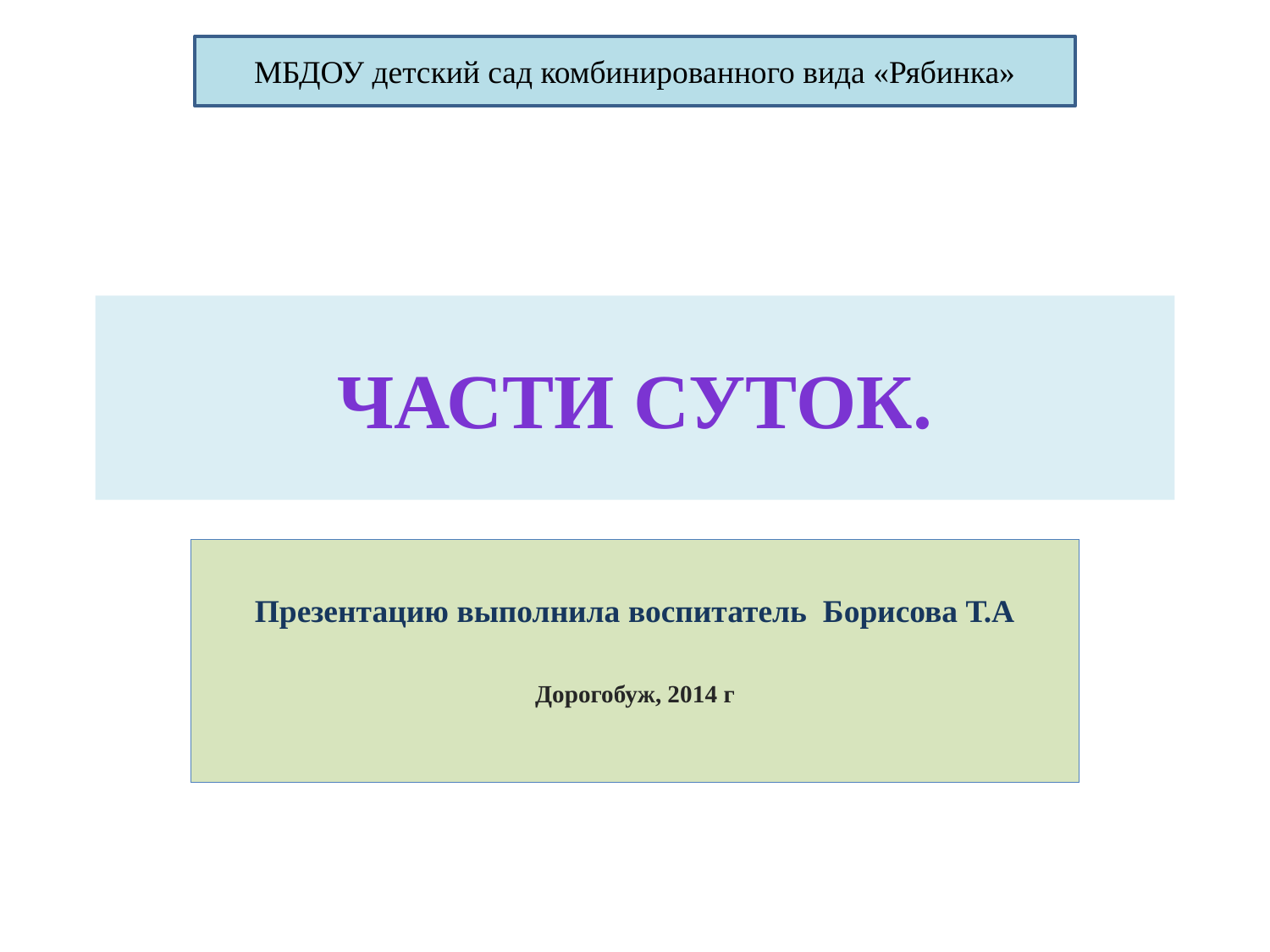

МБДОУ детский сад комбинированного вида «Рябинка»
# ЧАСТИ СУТОК.

Презентацию выполнила воспитатель  Борисова Т.А

Дорогобуж, 2014 г